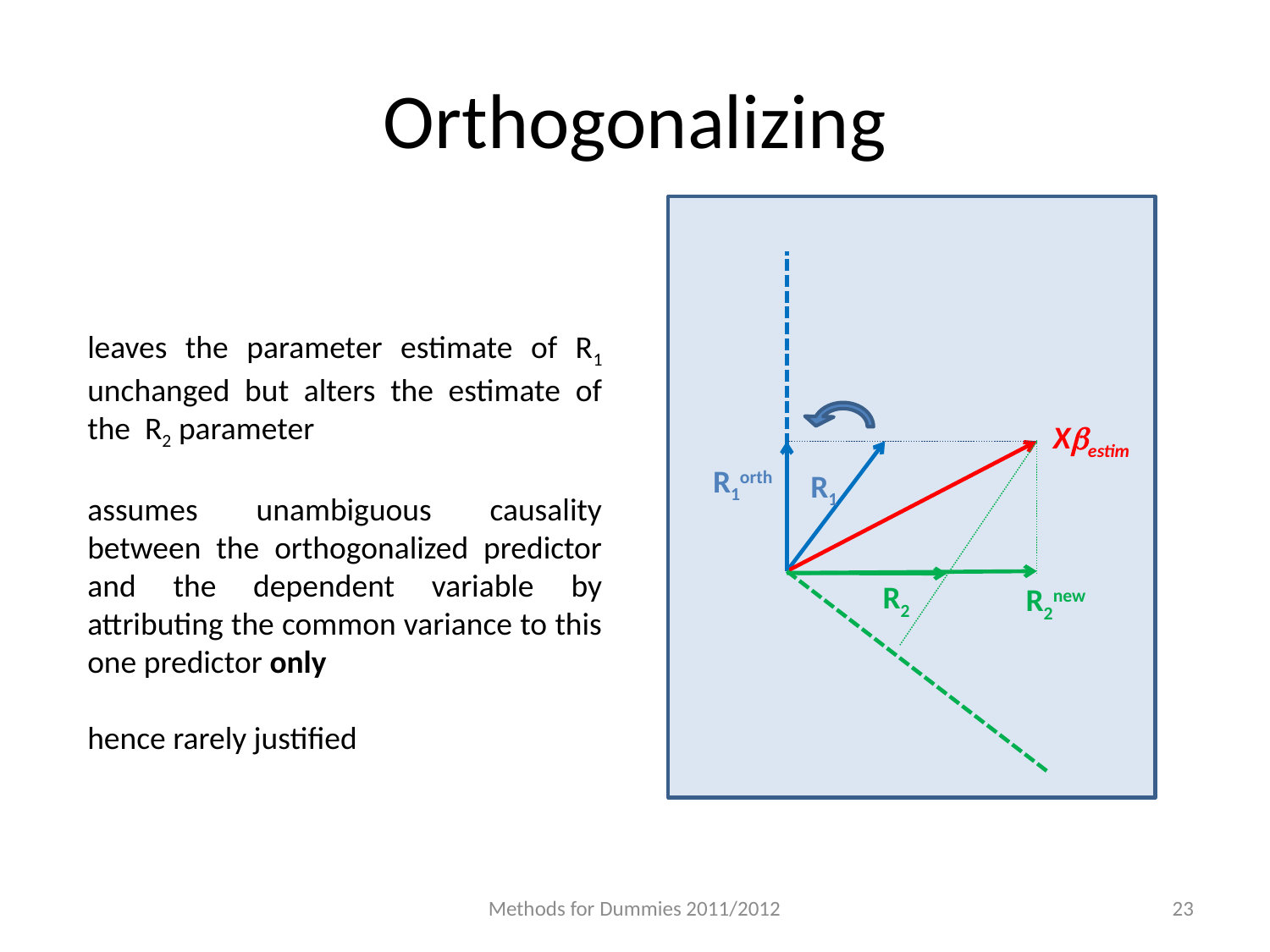

# Orthogonalizing

leaves the parameter estimate of R1 unchanged but alters the estimate of the  R2 parameter

assumes unambiguous causality between the orthogonalized predictor and the dependent variable by attributing the common variance to this one predictor only

hence rarely justified

Xβestim
R1orth
R1
R2
R2new
Methods for Dummies 2011/2012
23